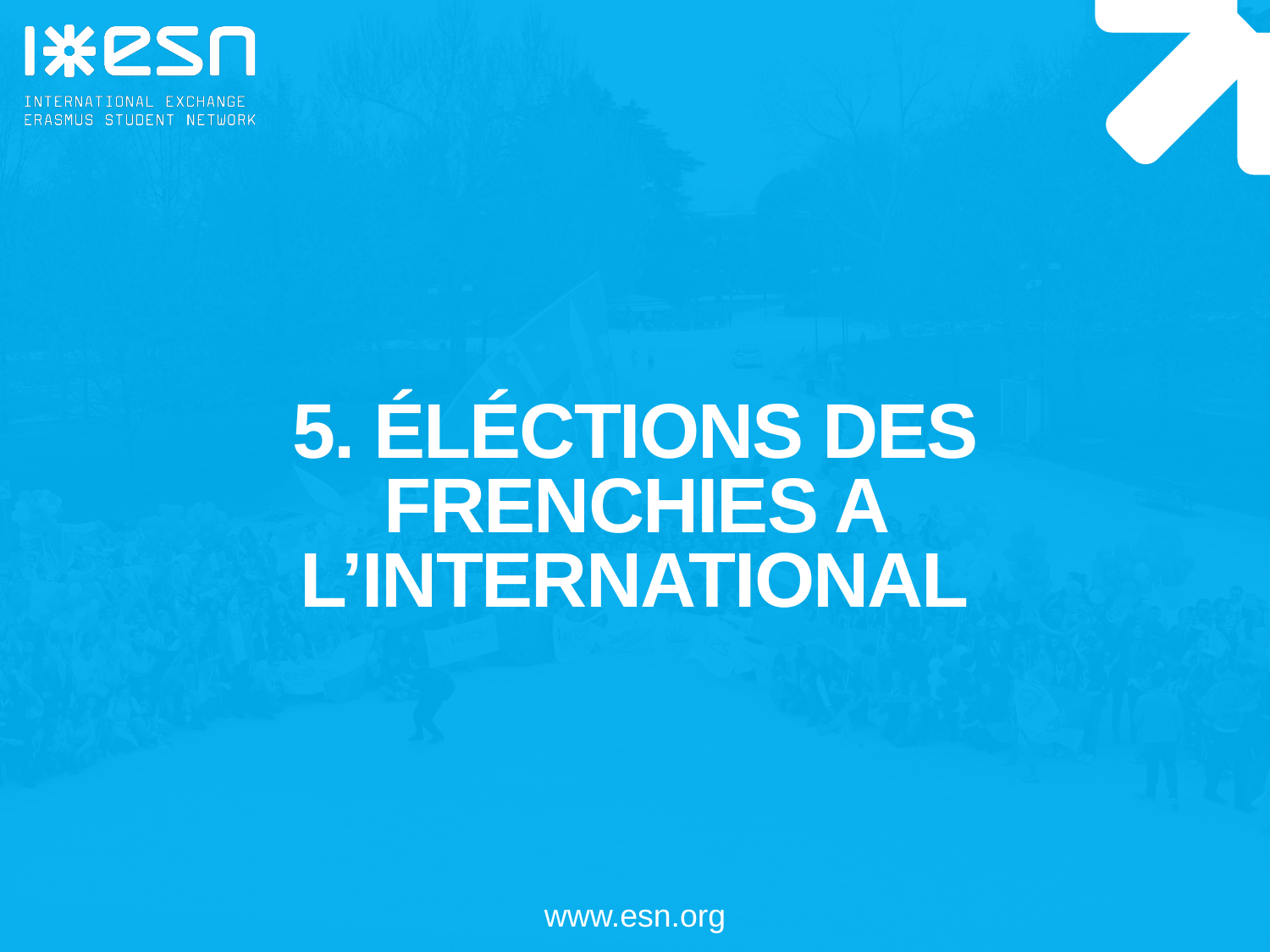

# 5. ÉLÉCTIONS DES FRENCHIES A L’INTERNATIONAL